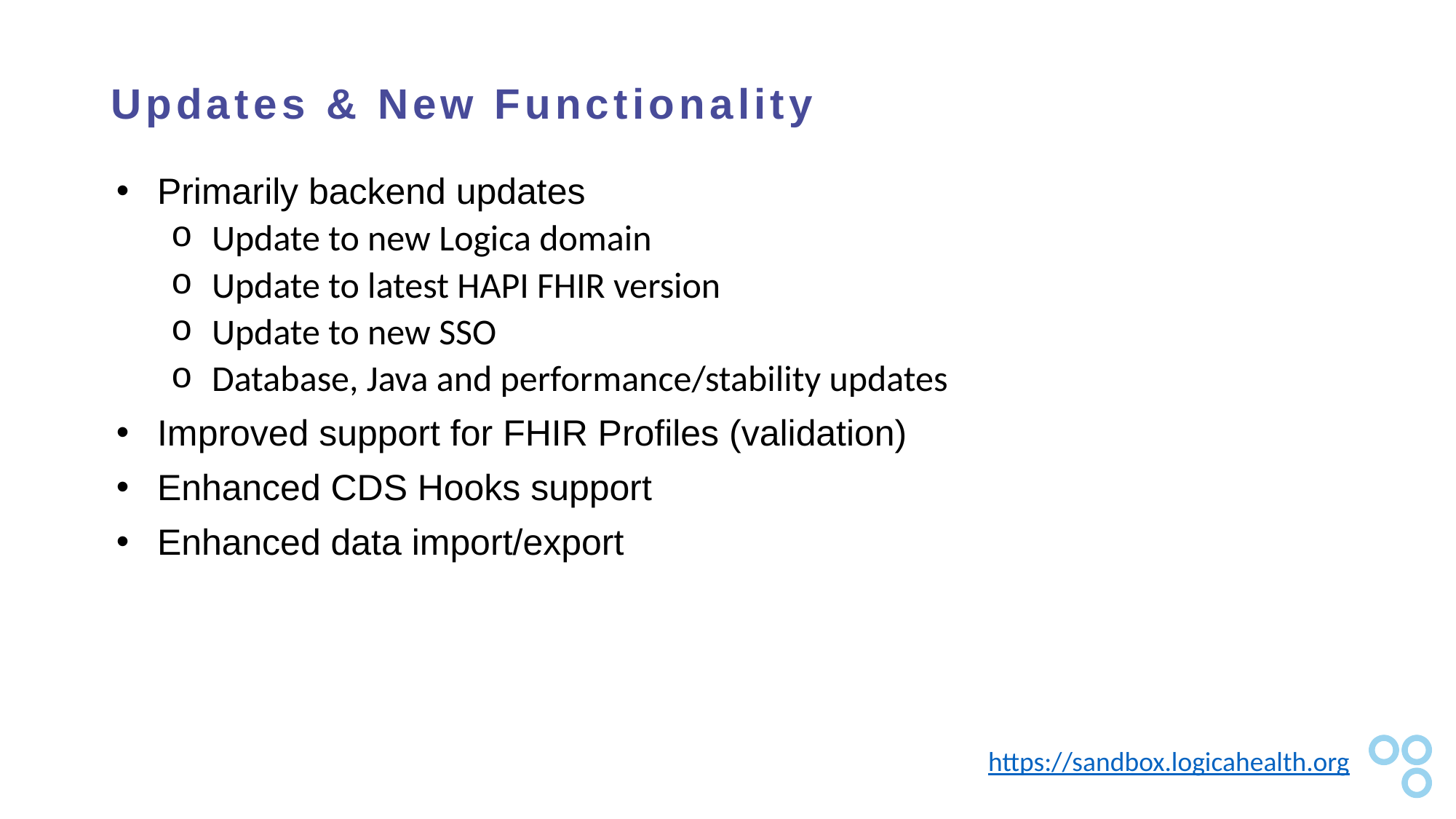

# Updates & New Functionality
Primarily backend updates
Update to new Logica domain
Update to latest HAPI FHIR version
Update to new SSO
Database, Java and performance/stability updates
Improved support for FHIR Profiles (validation)
Enhanced CDS Hooks support
Enhanced data import/export
https://sandbox.logicahealth.org